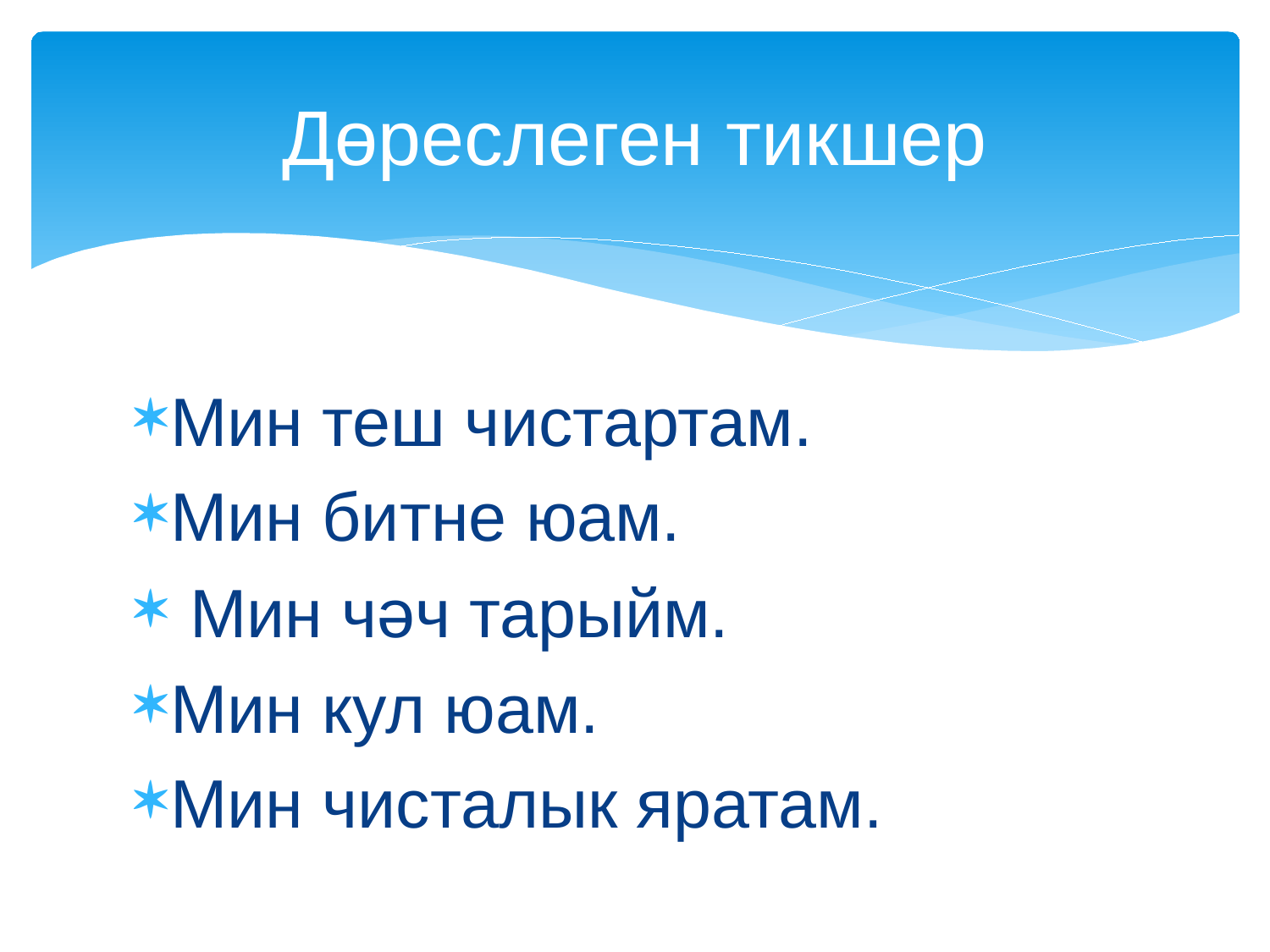

# Дөреслеген тикшер
Мин теш чистартам.
Мин битне юам.
 Мин чәч тарыйм.
Мин кул юам.
Мин чисталык яратам.